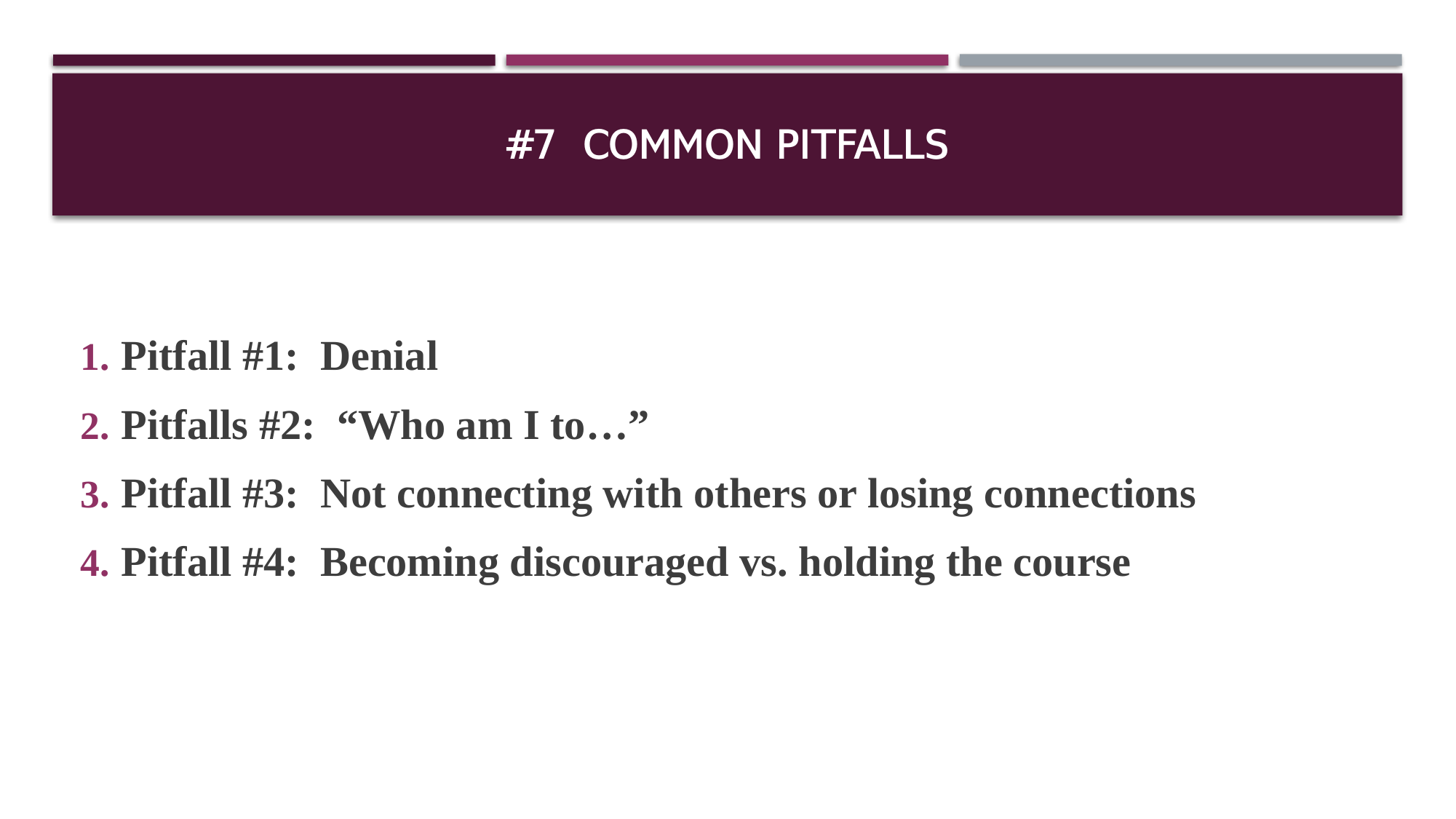

# #7  Common Pitfalls
Pitfall #1:  Denial
Pitfalls #2:  “Who am I to…”
Pitfall #3:  Not connecting with others or losing connections
Pitfall #4:  Becoming discouraged vs. holding the course